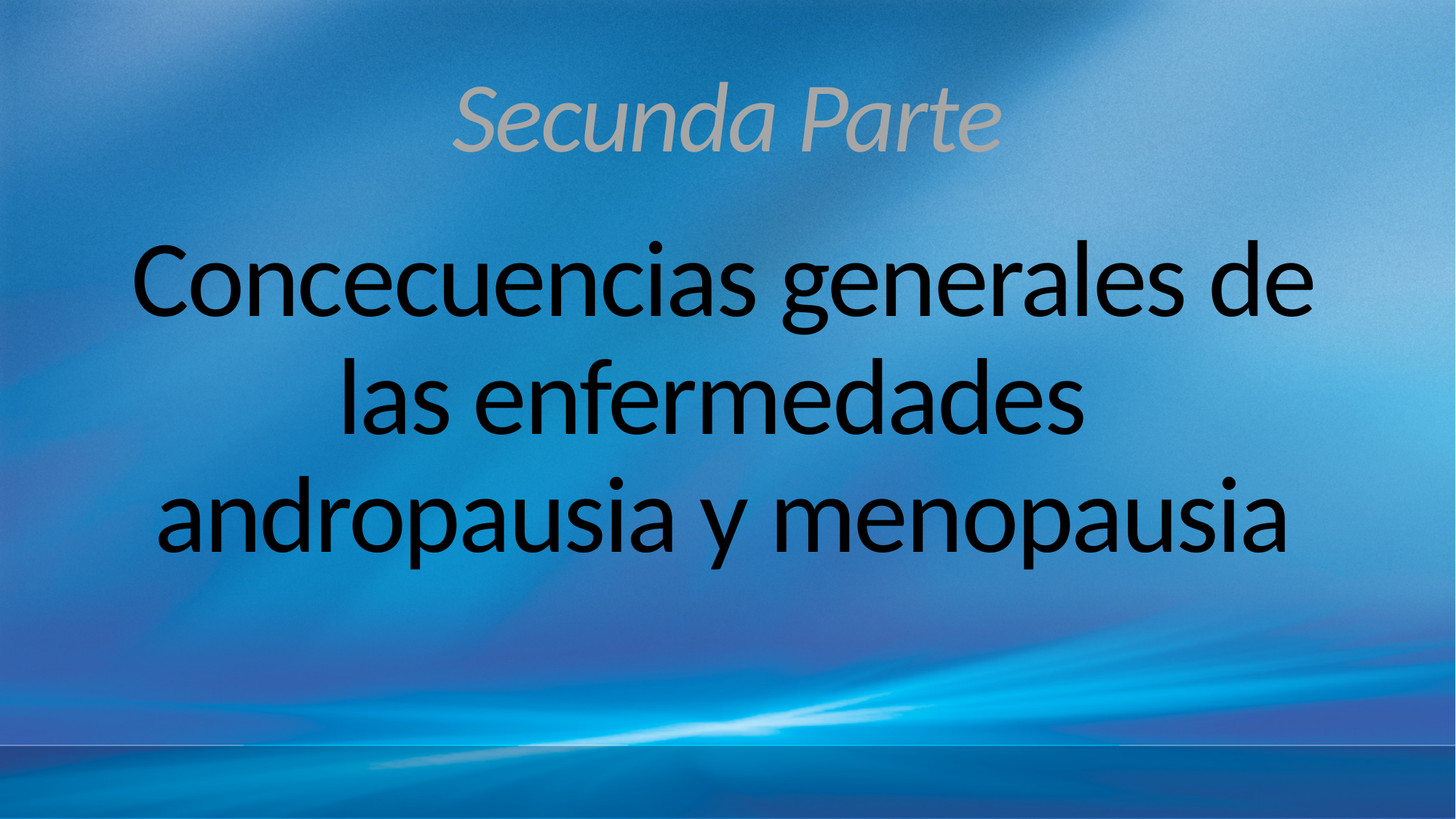

Secunda Parte
# Concecuencias generales de las enfermedades andropausia y menopausia